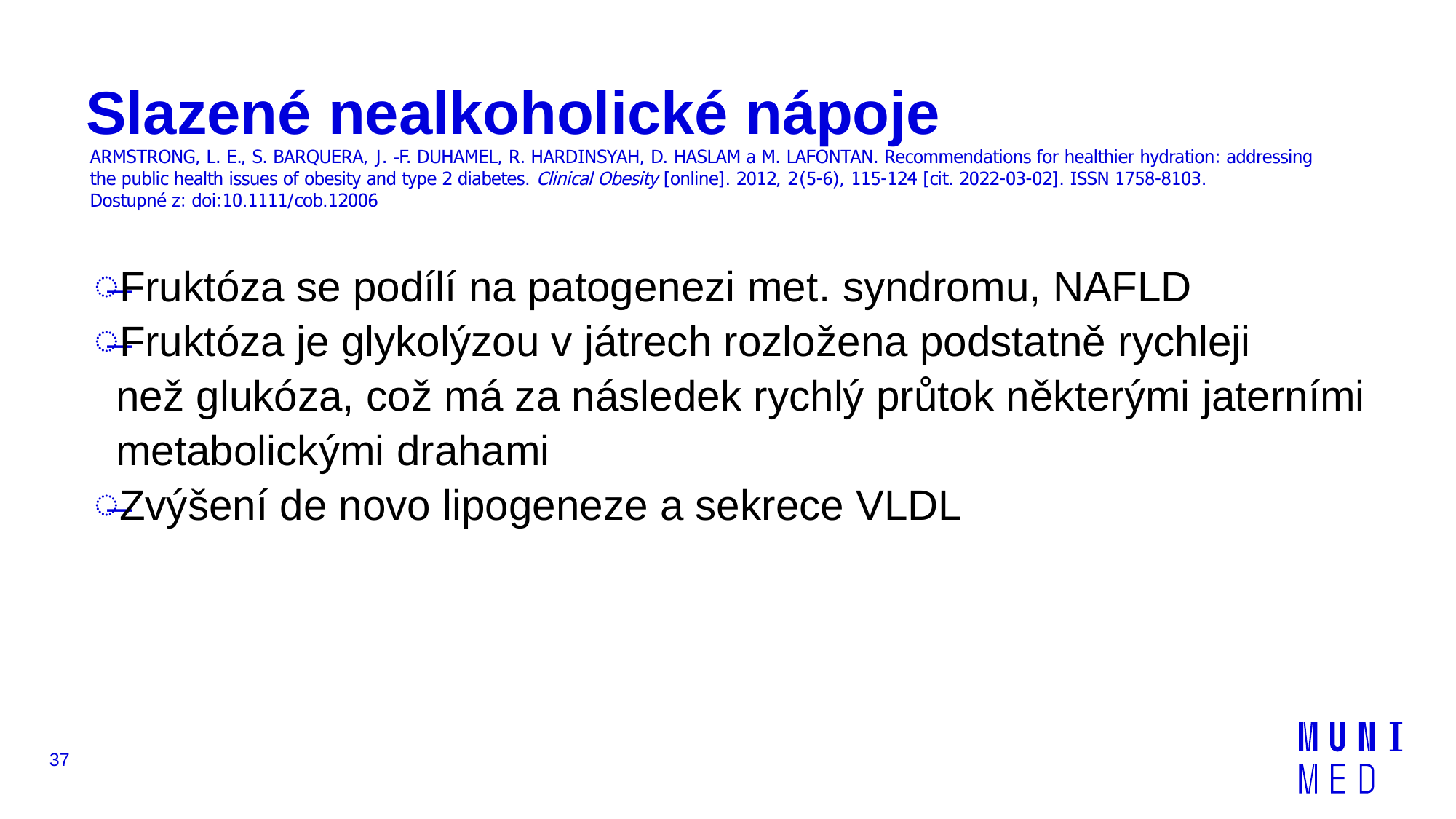

# Slazené nealkoholické nápoje
ARMSTRONG, L. E., S. BARQUERA, J. ‐F. DUHAMEL, R. HARDINSYAH, D. HASLAM a M. LAFONTAN. Recommendations for healthier hydration: addressing the public health issues of obesity and type 2 diabetes. Clinical Obesity [online]. 2012, 2(5-6), 115-124 [cit. 2022-03-02]. ISSN 1758-8103.
Dostupné z: doi:10.1111/cob.12006
Fruktóza se podílí na patogenezi met. syndromu, NAFLD
Fruktóza je glykolýzou v játrech rozložena podstatně rychleji
než glukóza, což má za následek rychlý průtok některými jaterními metabolickými drahami
Zvýšení de novo lipogeneze a sekrece VLDL
37